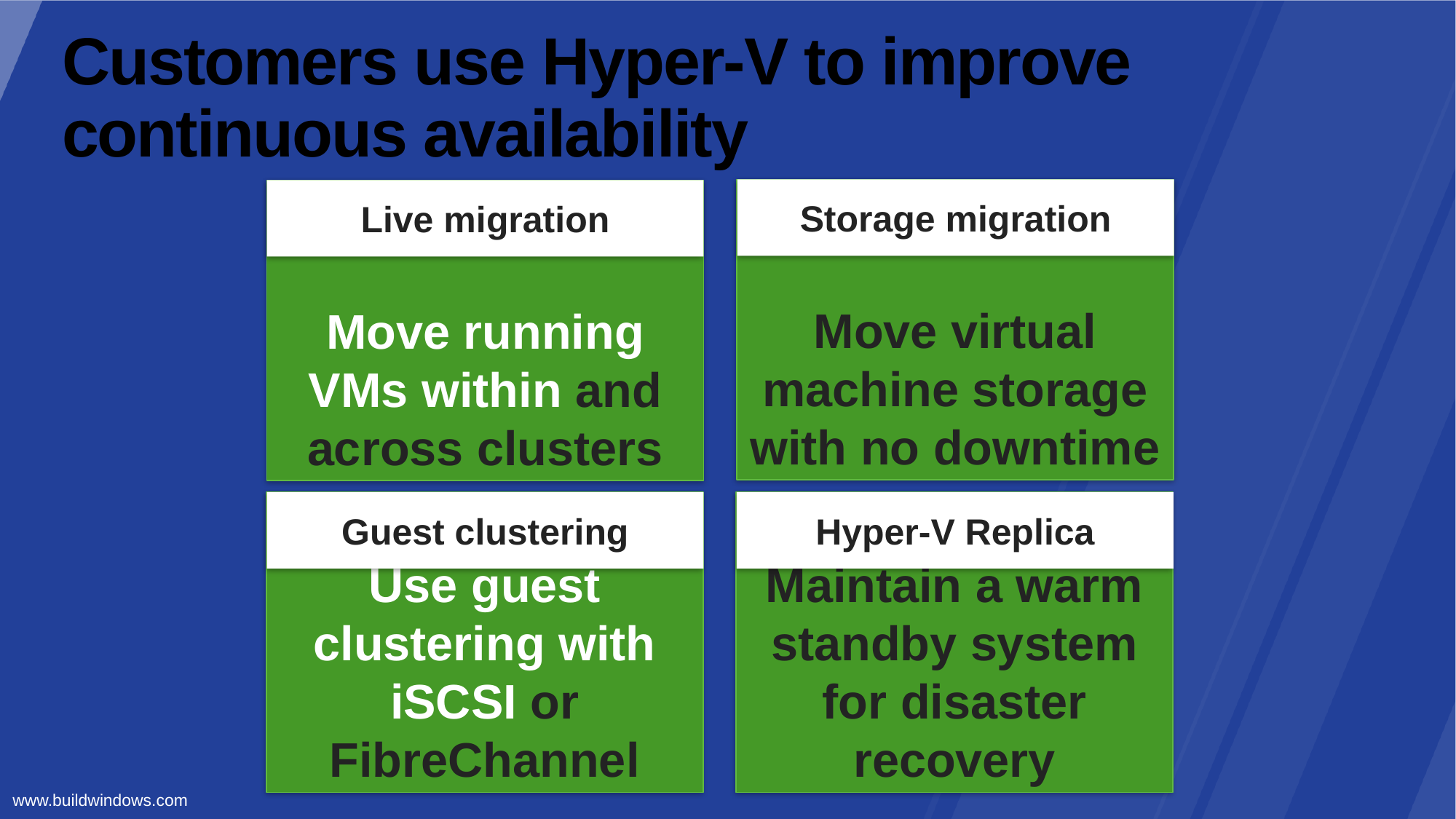

# Customers use Hyper-V to improve continuous availability
Move virtual machine storage with no downtime
Storage migration
Move running VMs within and across clusters
Live migration
Use guest clustering with iSCSI or FibreChannel
Guest clustering
Maintain a warm standby system for disaster recovery
Hyper-V Replica